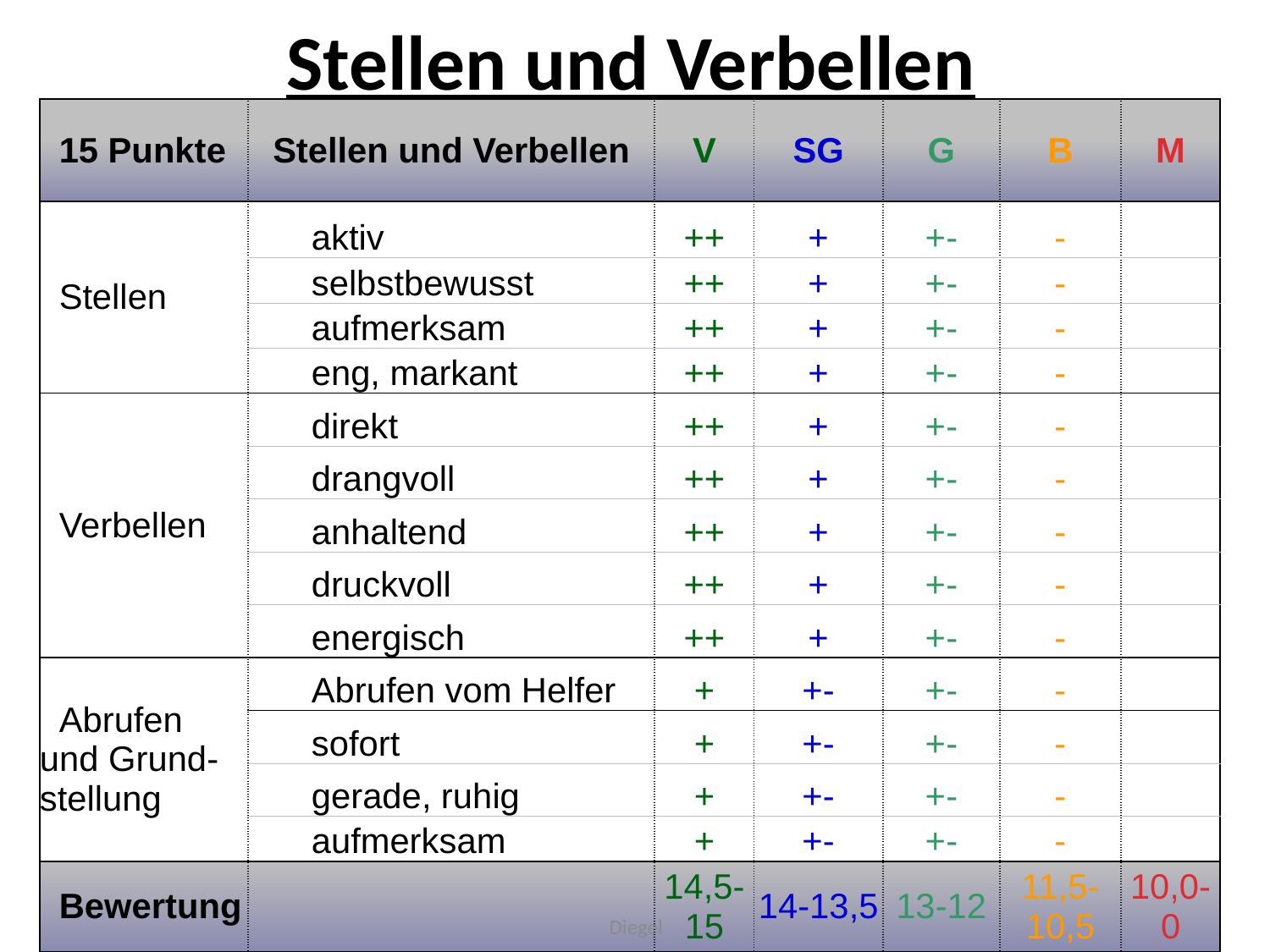

# Stellen und Verbellen
| 15 Punkte | Stellen und Verbellen | V | SG | G | B | M |
| --- | --- | --- | --- | --- | --- | --- |
| Stellen | aktiv | ++ | + | +- | - |  |
|  | selbstbewusst | ++ | + | +- | - |  |
|  | aufmerksam | ++ | + | +- | - |  |
|  | eng, markant | ++ | + | +- | - |  |
| Verbellen | direkt | ++ | + | +- | - |  |
|  | drangvoll | ++ | + | +- | - |  |
|  | anhaltend | ++ | + | +- | - |  |
|  | druckvoll | ++ | + | +- | - |  |
|  | energisch | ++ | + | +- | - |  |
| Abrufen und Grund-stellung | Abrufen vom Helfer | + | +- | +- | - |  |
|  | sofort | + | +- | +- | - |  |
|  | gerade, ruhig | + | +- | +- | - |  |
|  | aufmerksam | + | +- | +- | - |  |
| Bewertung |  | 14,5-15 | 14-13,5 | 13-12 | 11,5-10,5 | 10,0-0 |

107
Diegel